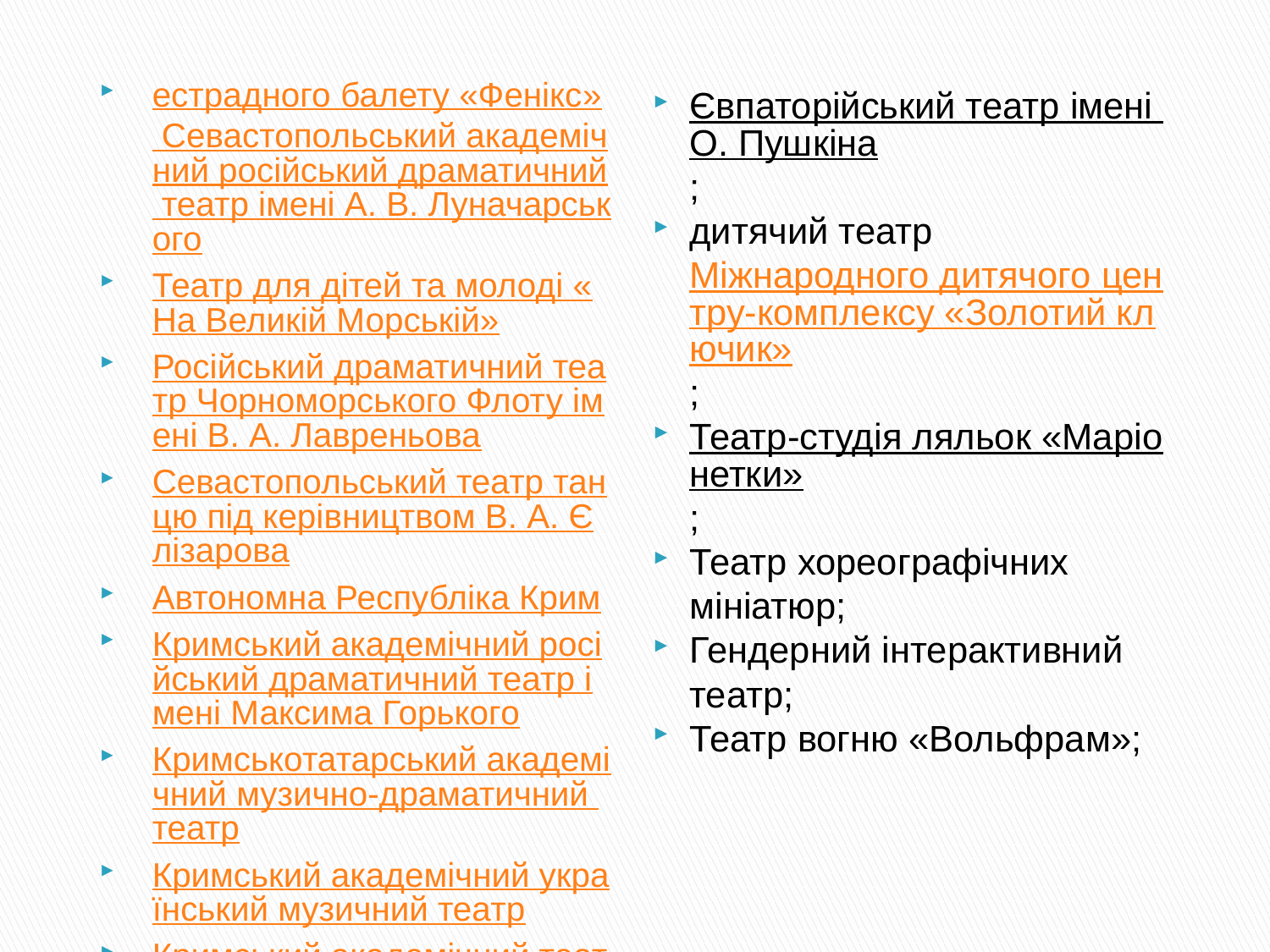

естрадного балету «Фенікс» Севастопольський академічний російський драматичний театр імені А. В. Луначарського
Театр для дітей та молоді «На Великій Морській»
Російський драматичний театр Чорноморського Флоту імені В. А. Лавреньова
Севастопольський театр танцю під керівництвом В. А. Єлізарова
Автономна Республіка Крим
Кримський академічний російський драматичний театр імені Максима Горького
Кримськотатарський академічний музично-драматичний театр
Кримський академічний український музичний театр
Кримський академічний театр ляльок
Сімферопольський театр
Євпаторійський театр імені О. Пушкіна;
дитячий театр Міжнародного дитячого центру-комплексу «Золотий ключик»;
Театр-студія ляльок «Маріонетки»;
Театр хореографічних мініатюр;
Гендерний інтерактивний театр;
Театр вогню «Вольфрам»;